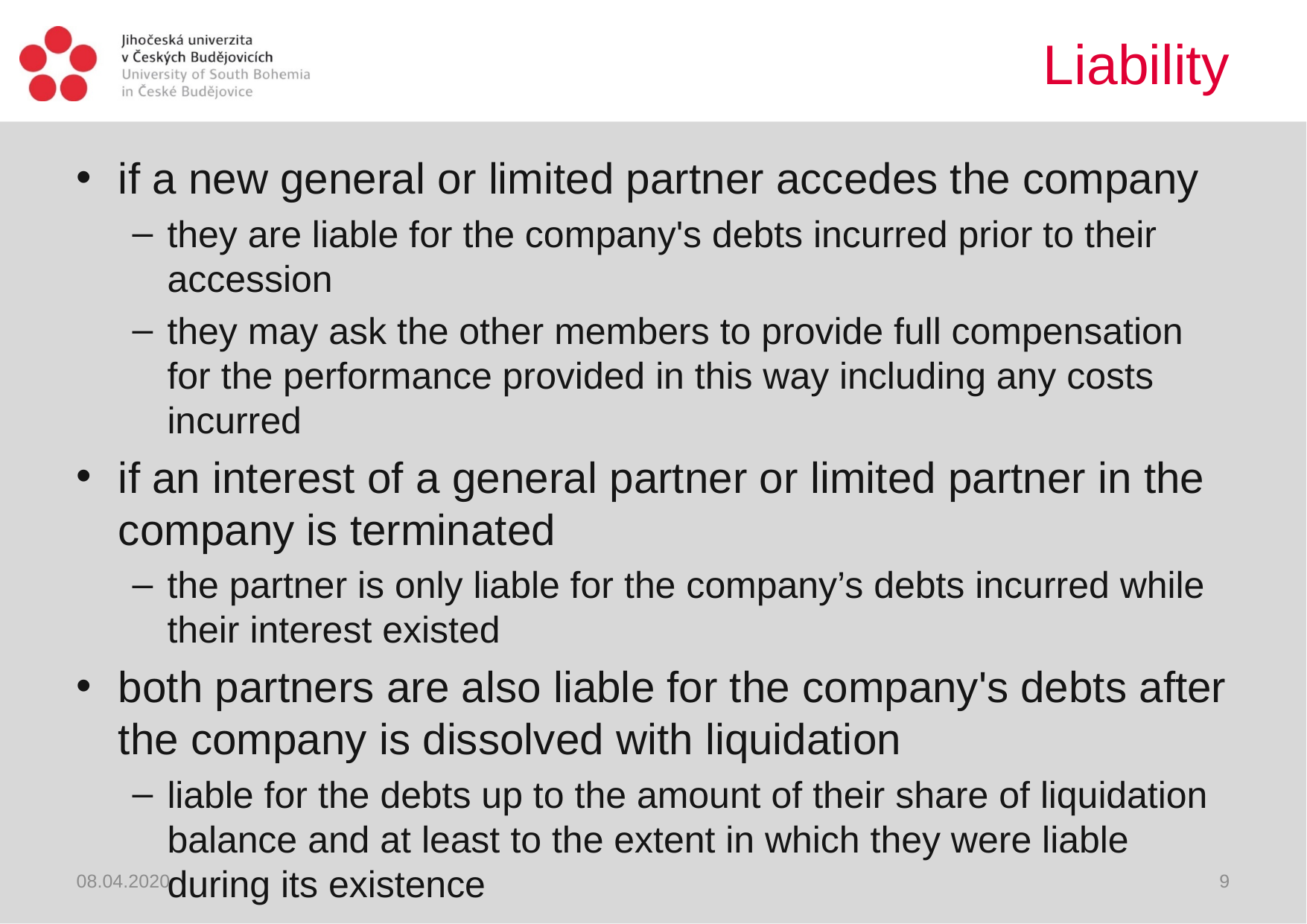

# Liability
if a new general or limited partner accedes the company
they are liable for the company's debts incurred prior to their accession
they may ask the other members to provide full compensation for the performance provided in this way including any costs incurred
if an interest of a general partner or limited partner in the company is terminated
the partner is only liable for the company’s debts incurred while their interest existed
both partners are also liable for the company's debts after the company is dissolved with liquidation
liable for the debts up to the amount of their share of liquidation balance and at least to the extent in which they were liable during its existence
08.04.2020
9